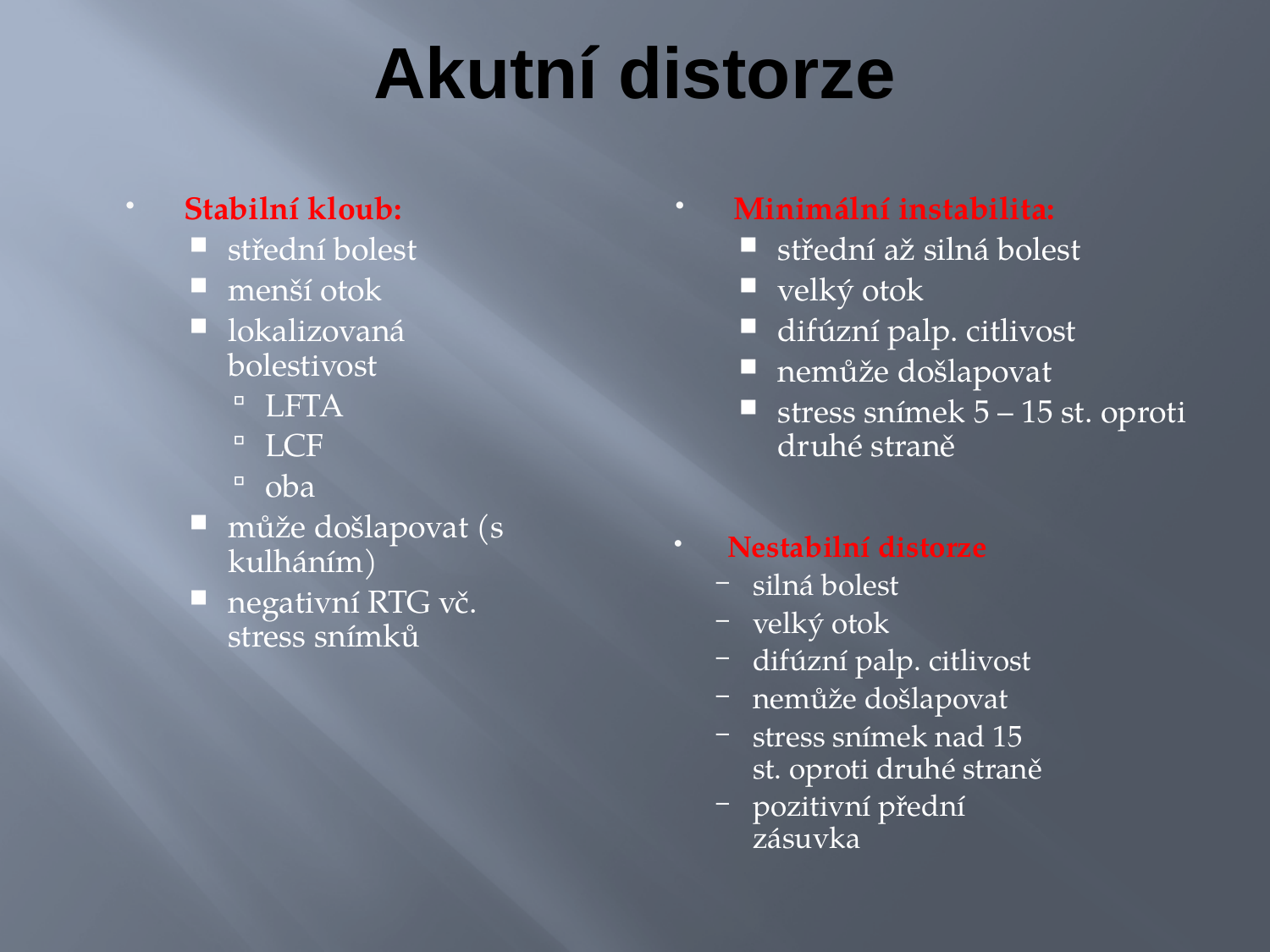

# Akutní distorze
Stabilní kloub:
střední bolest
menší otok
lokalizovaná bolestivost
LFTA
LCF
oba
může došlapovat (s kulháním)
negativní RTG vč. stress snímků

Minimální instabilita:
střední až silná bolest
velký otok
difúzní palp. citlivost
nemůže došlapovat
stress snímek 5 – 15 st. oproti druhé straně
Nestabilní distorze
silná bolest
velký otok
difúzní palp. citlivost
nemůže došlapovat
stress snímek nad 15 st. oproti druhé straně
pozitivní přední zásuvka